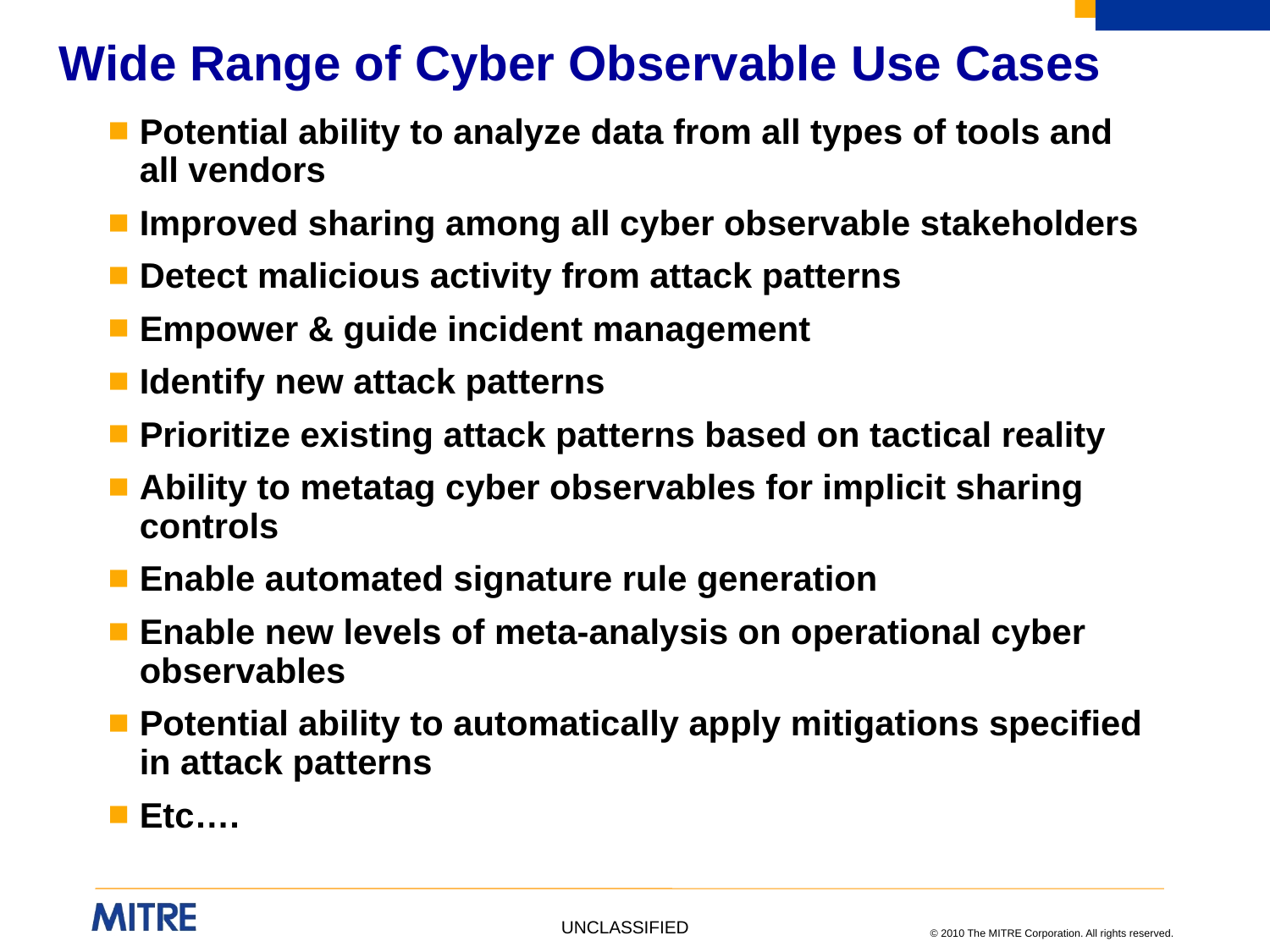

# Wide Range of Cyber Observable Use Cases
Potential ability to analyze data from all types of tools and all vendors
Improved sharing among all cyber observable stakeholders
Detect malicious activity from attack patterns
Empower & guide incident management
Identify new attack patterns
Prioritize existing attack patterns based on tactical reality
Ability to metatag cyber observables for implicit sharing controls
Enable automated signature rule generation
Enable new levels of meta-analysis on operational cyber observables
Potential ability to automatically apply mitigations specified in attack patterns
Etc….